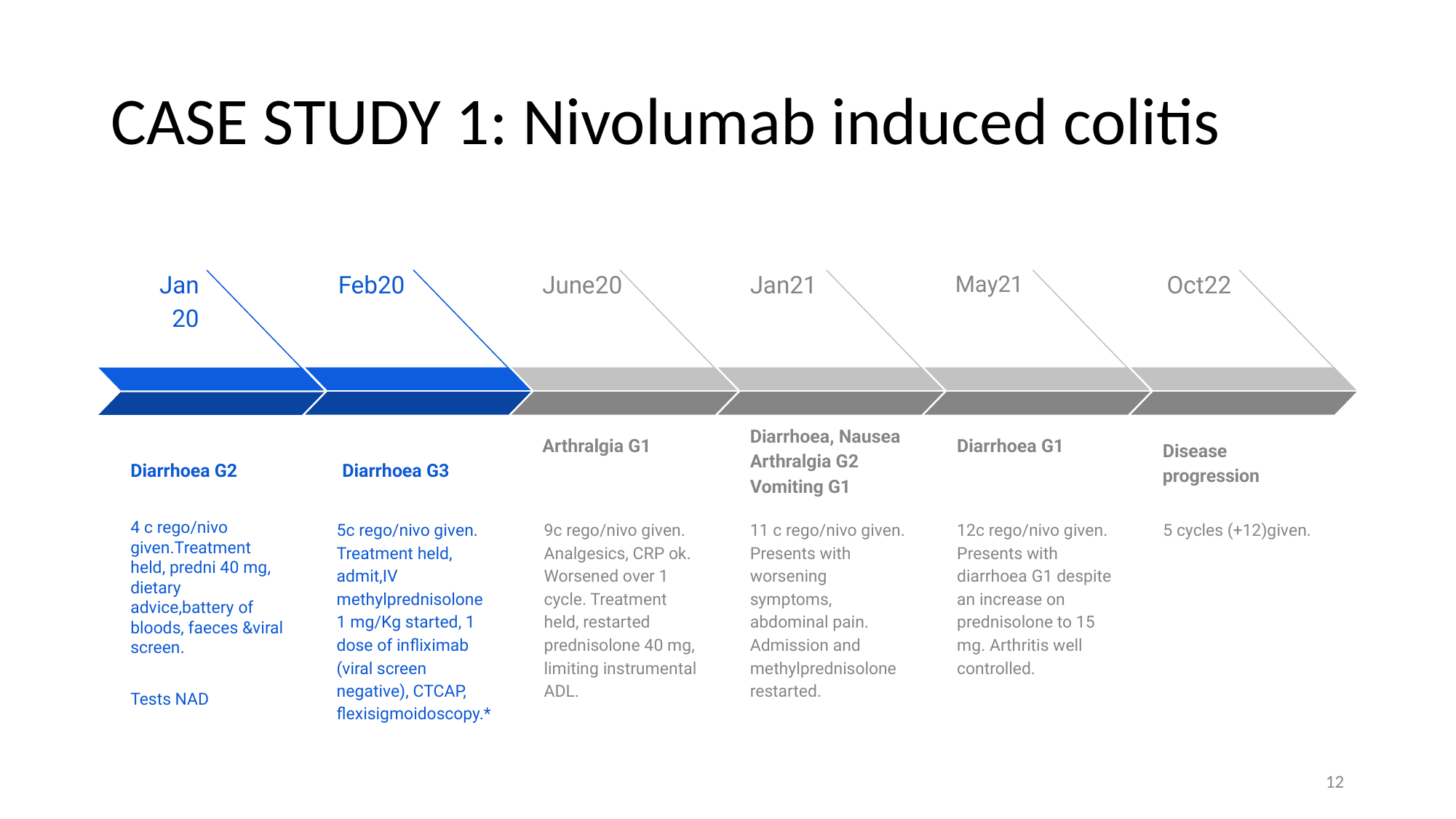

# CASE STUDY 1: Nivolumab induced colitis

May21

Diarrhoea G1
12c rego/nivo given. Presents with diarrhoea G1 despite an increase on prednisolone to 15 mg. Arthritis well controlled.
June20

Arthralgia G1
9c rego/nivo given. Analgesics, CRP ok. Worsened over 1 cycle. Treatment held, restarted prednisolone 40 mg, limiting instrumental ADL.

Jan 20

Diarrhoea G2
4 c rego/nivo given.Treatment held, predni 40 mg, dietary advice,battery of bloods, faeces &viral screen.
Tests NAD

Feb20

Diarrhoea G3
5c rego/nivo given. Treatment held, admit,IV methylprednisolone 1 mg/Kg started, 1 dose of infliximab (viral screen negative), CTCAP, flexisigmoidoscopy.*

Jan21

Diarrhoea, Nausea Arthralgia G2 Vomiting G1
11 c rego/nivo given. Presents with worsening symptoms, abdominal pain. Admission and methylprednisolone restarted.
Oct22

Disease progression
5 cycles (+12)given.
12